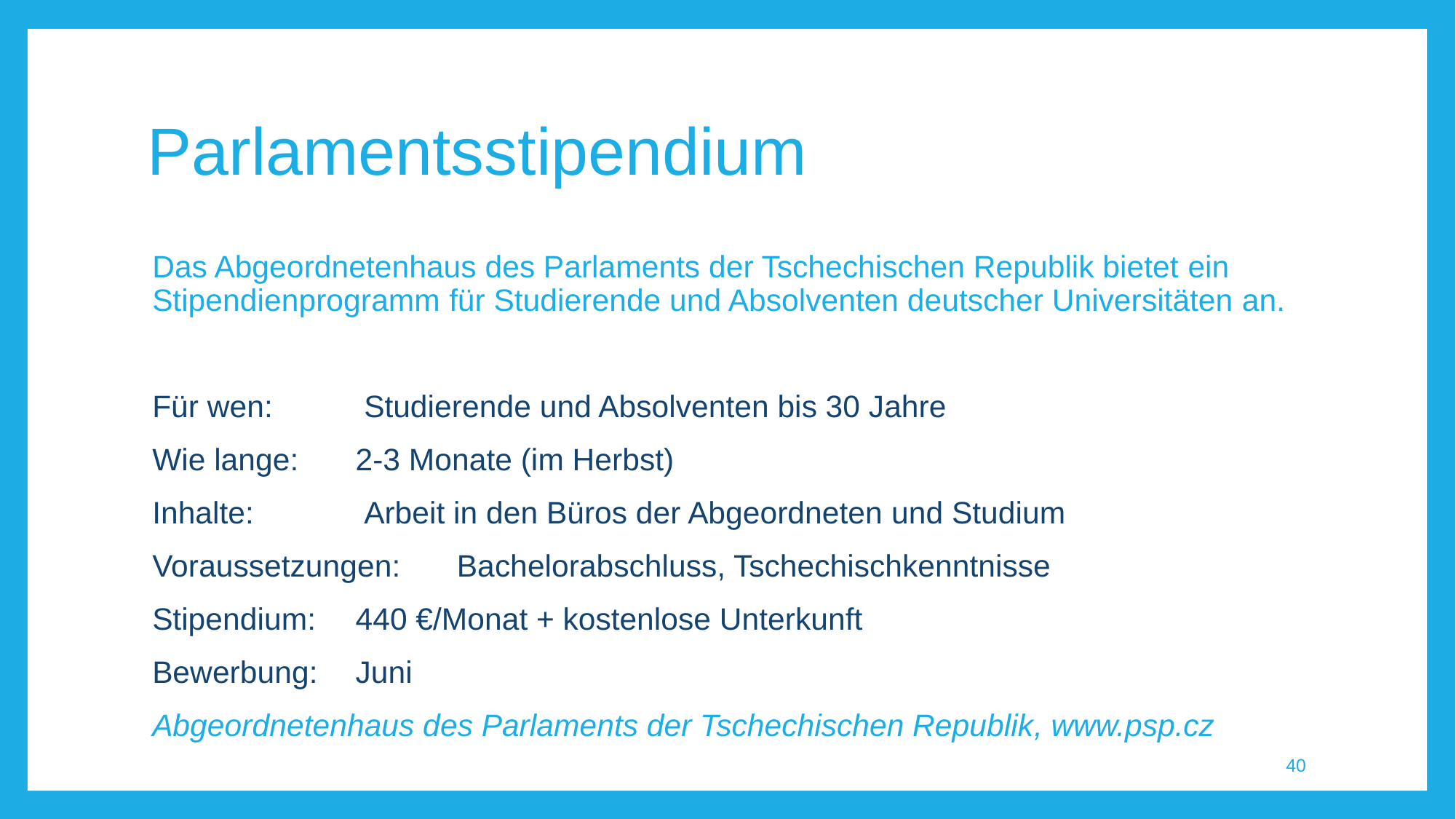

# Parlamentsstipendium
Das Abgeordnetenhaus des Parlaments der Tschechischen Republik bietet ein Stipendienprogramm für Studierende und Absolventen deutscher Universitäten an.

Für wen:		 Studierende und Absolventen bis 30 Jahre
Wie lange:		2-3 Monate (im Herbst)
Inhalte:		 Arbeit in den Büros der Abgeordneten und Studium
Voraussetzungen:	Bachelorabschluss, Tschechischkenntnisse
Stipendium:		440 €/Monat + kostenlose Unterkunft
Bewerbung: 		Juni
Abgeordnetenhaus des Parlaments der Tschechischen Republik, www.psp.cz
40